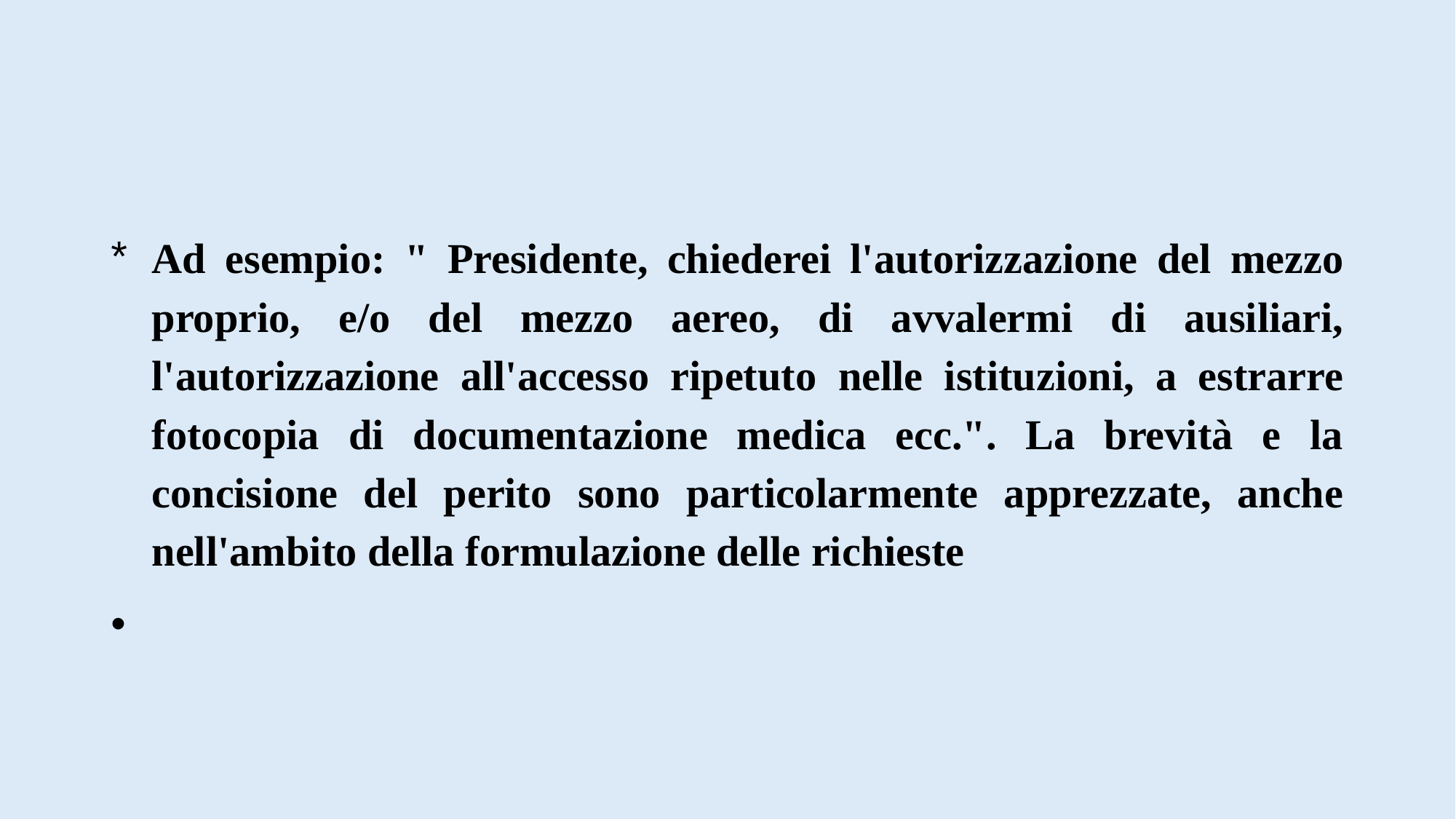

#
Ad esempio: " Presidente, chiederei l'autorizzazione del mezzo proprio, e/o del mezzo aereo, di avvalermi di ausiliari, l'autorizzazione all'accesso ripetuto nelle istituzioni, a estrarre fotocopia di documentazione medica ecc.". La brevità e la concisione del perito sono particolarmente apprezzate, anche nell'ambito della formulazione delle richieste